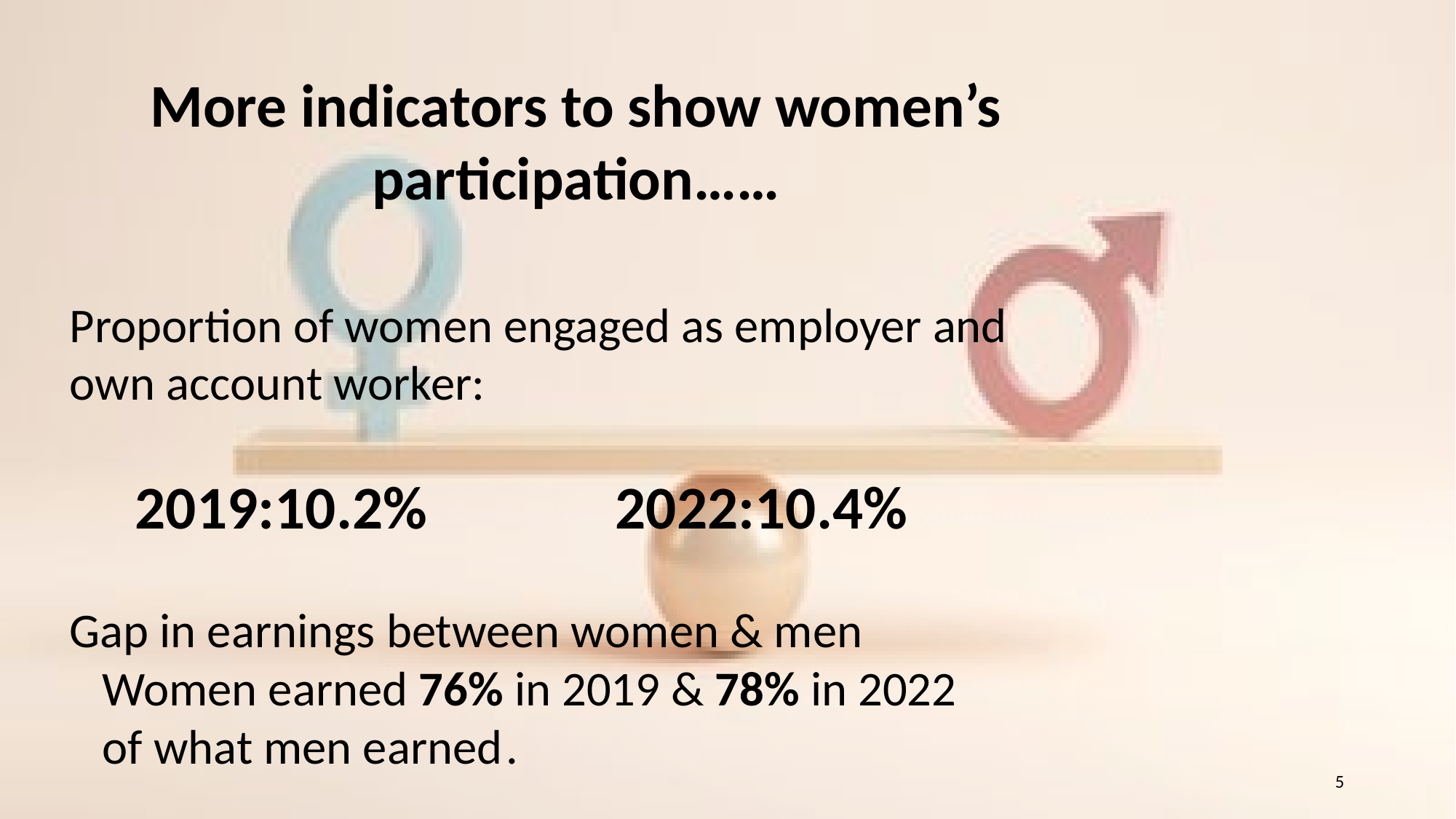

More indicators to show women’s participation……
Proportion of women engaged as employer and own account worker:

      2019:10.2%		2022:10.4%

Gap in earnings between women & men
   Women earned 76% in 2019 & 78% in 2022
   of what men earned	.
5